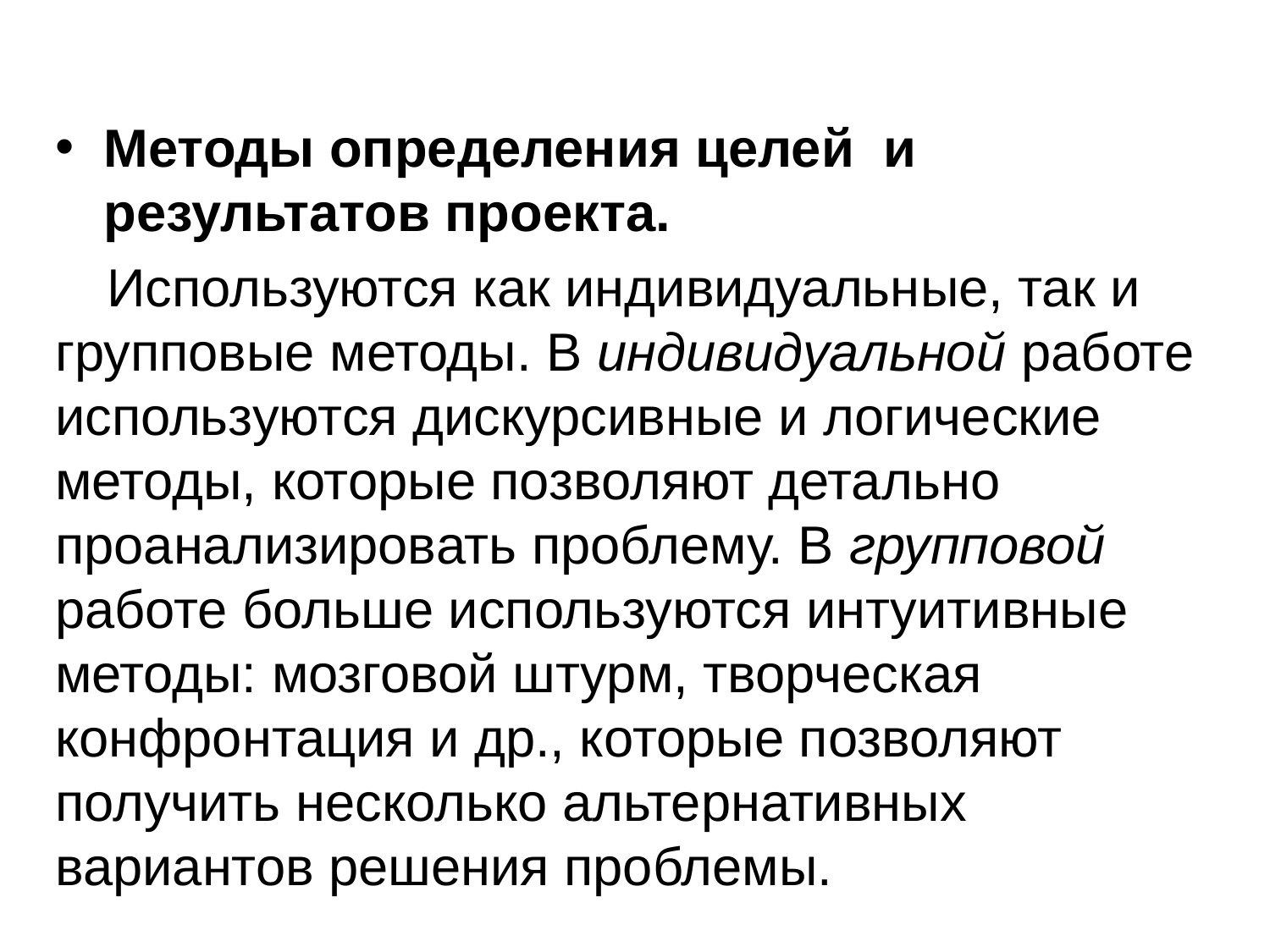

Методы определения целей  и результатов проекта.
Используются как индивидуальные, так и групповые методы. В индивидуальной работе используются дискурсивные и логические методы, которые позволяют детально проанализировать проблему. В групповой работе больше используются интуитивные методы: мозговой штурм, творческая конфронтация и др., которые позволяют получить несколько альтернативных вариантов решения проблемы.